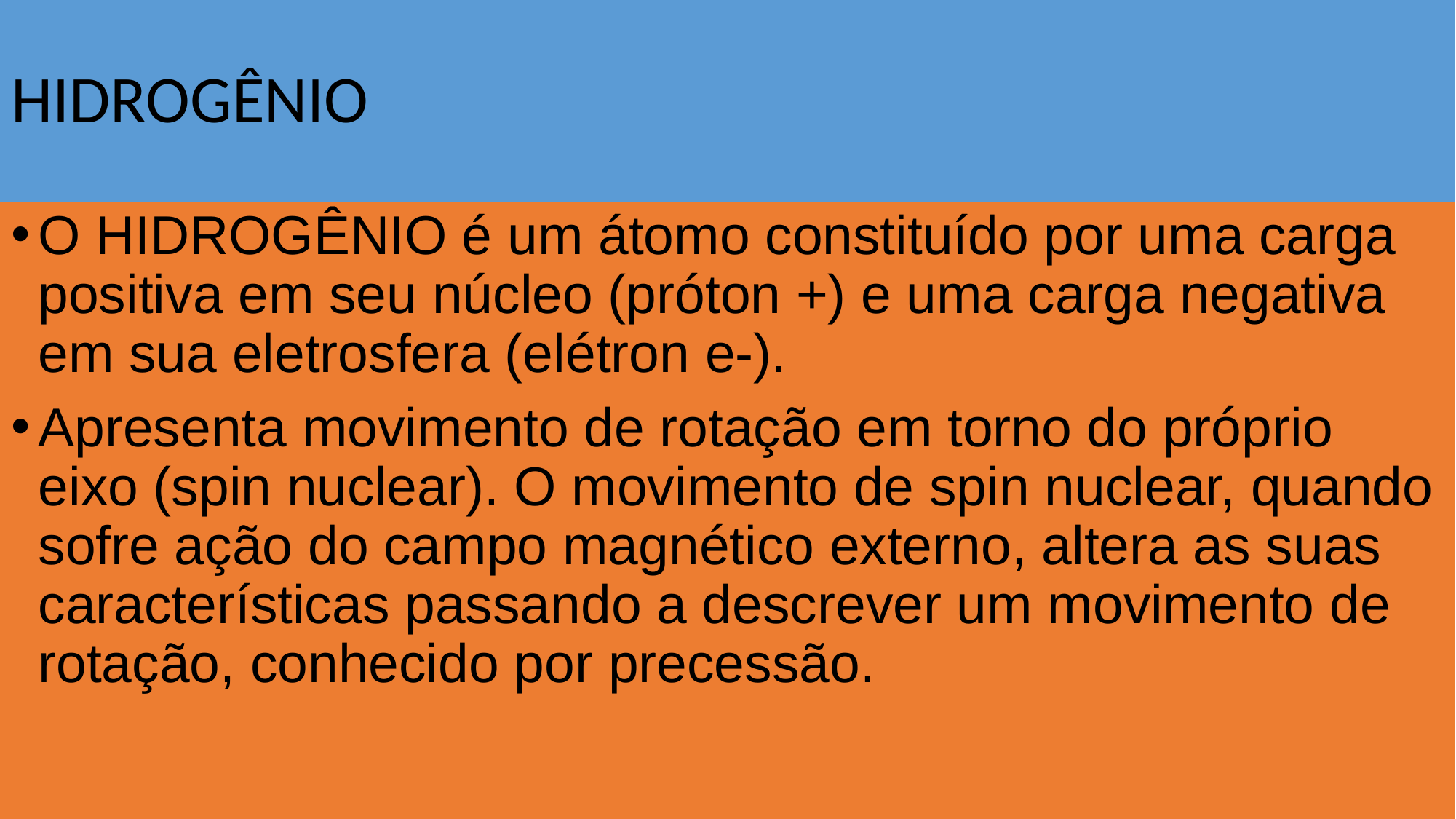

# HIDROGÊNIO
O HIDROGÊNIO é um átomo constituído por uma carga positiva em seu núcleo (próton +) e uma carga negativa em sua eletrosfera (elétron e-).
Apresenta movimento de rotação em torno do próprio eixo (spin nuclear). O movimento de spin nuclear, quando sofre ação do campo magnético externo, altera as suas características passando a descrever um movimento de rotação, conhecido por precessão.